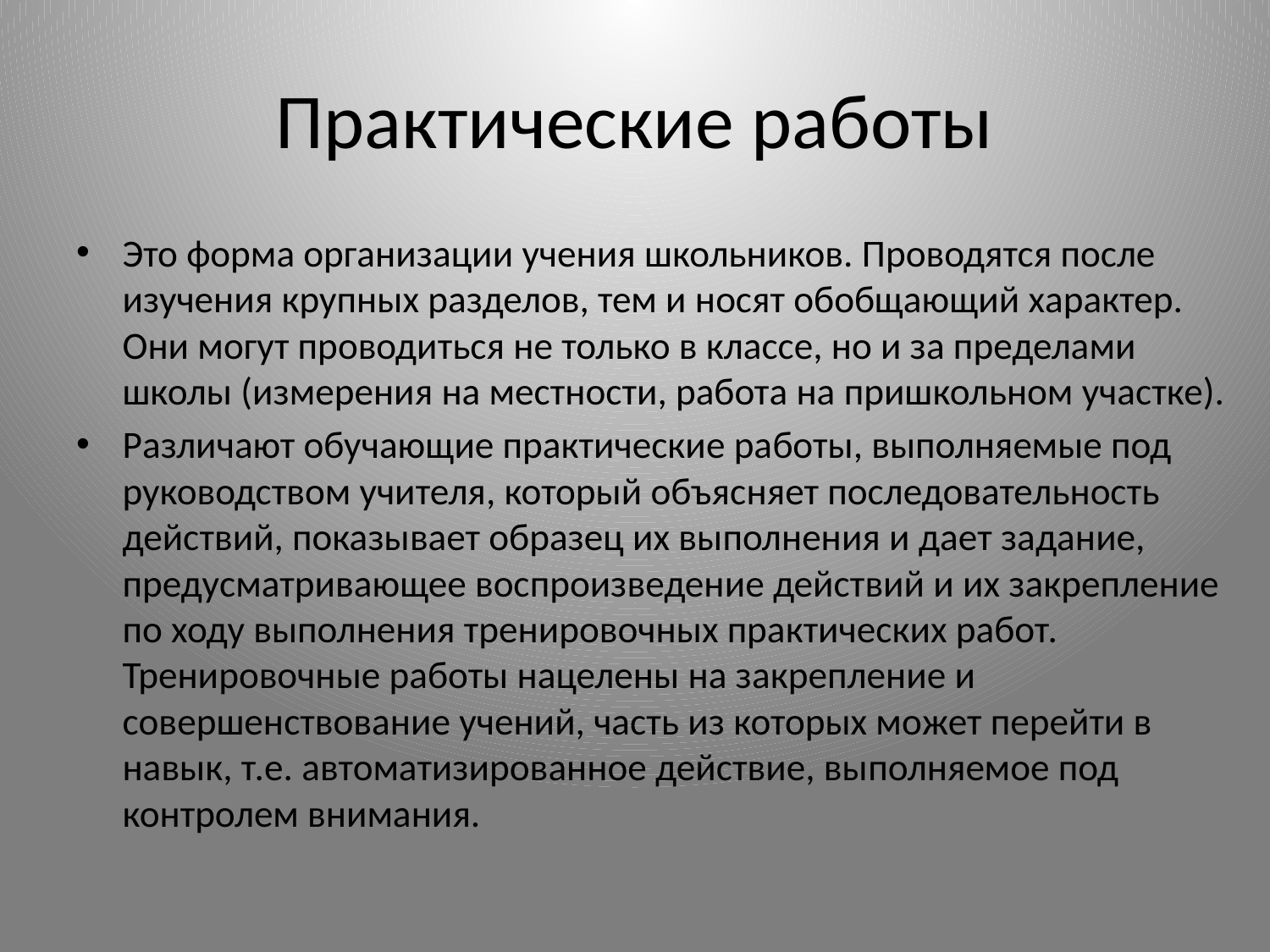

# Практические работы
Это форма организации учения школьников. Проводятся после изучения крупных разделов, тем и носят обобщающий характер. Они могут проводиться не только в классе, но и за пределами школы (измерения на местности, работа на пришкольном участке).
Различают обучающие практические ра­боты, выполняемые под руководством учителя, который объяс­няет последовательность действий, показывает образец их вы­полнения и дает задание, предусматривающее воспроизведение действий и их закрепление по ходу выполнения тренировочных практических работ. Тренировочные работы нацелены на за­крепление и совершенствование учений, часть из которых мо­жет перейти в навык, т.е. автоматизированное действие, вы­полняемое под контролем внимания.